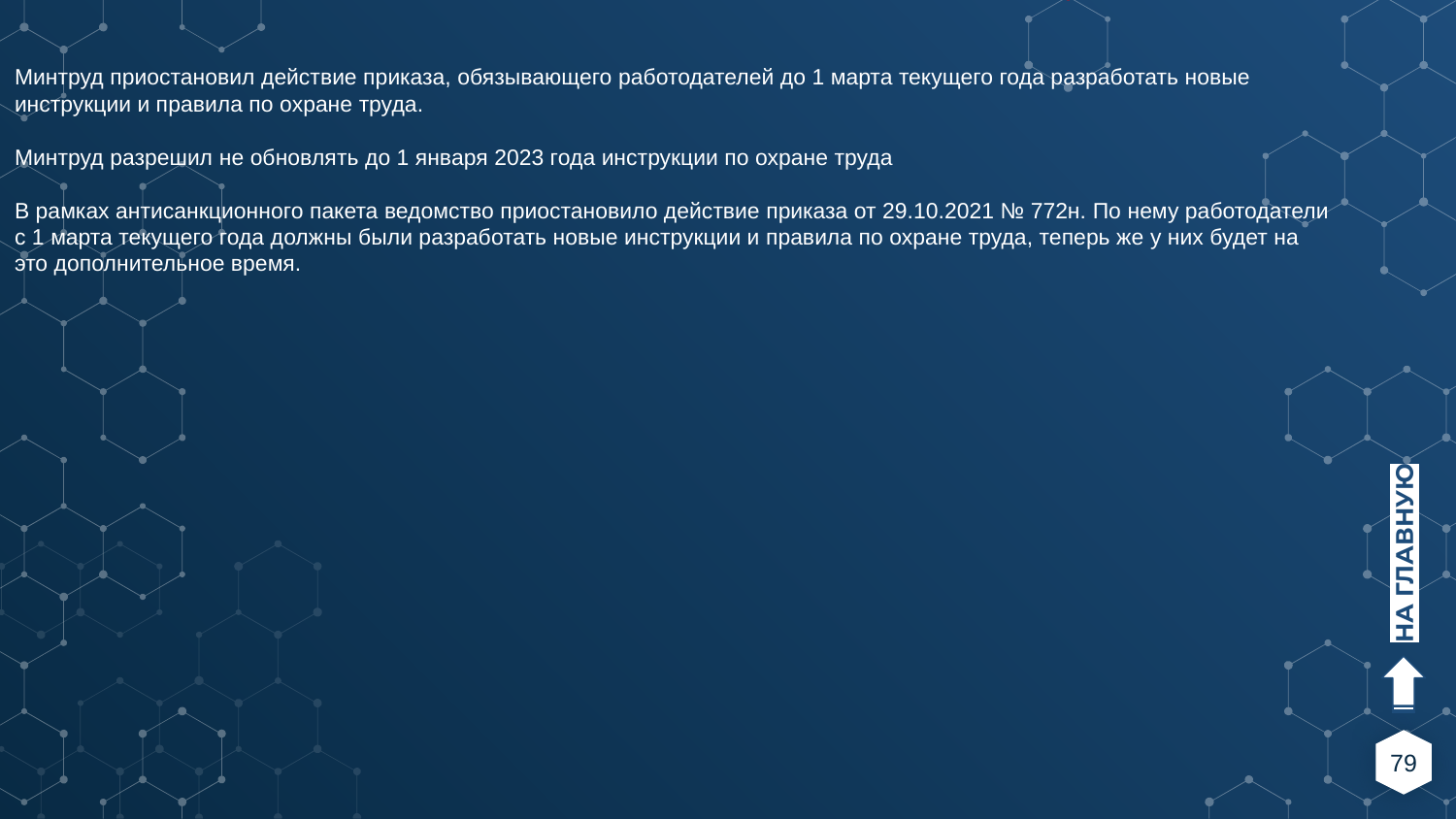

Минтруд приостановил действие приказа, обязывающего работодателей до 1 марта текущего года разработать новые инструкции и правила по охране труда.

Минтруд разрешил не обновлять до 1 января 2023 года инструкции по охране труда

В рамках антисанкционного пакета ведомство приостановило действие приказа от 29.10.2021 № 772н. По нему работодатели с 1 марта текущего года должны были разработать новые инструкции и правила по охране труда, теперь же у них будет на это дополнительное время.
НА ГЛАВНУЮ

79